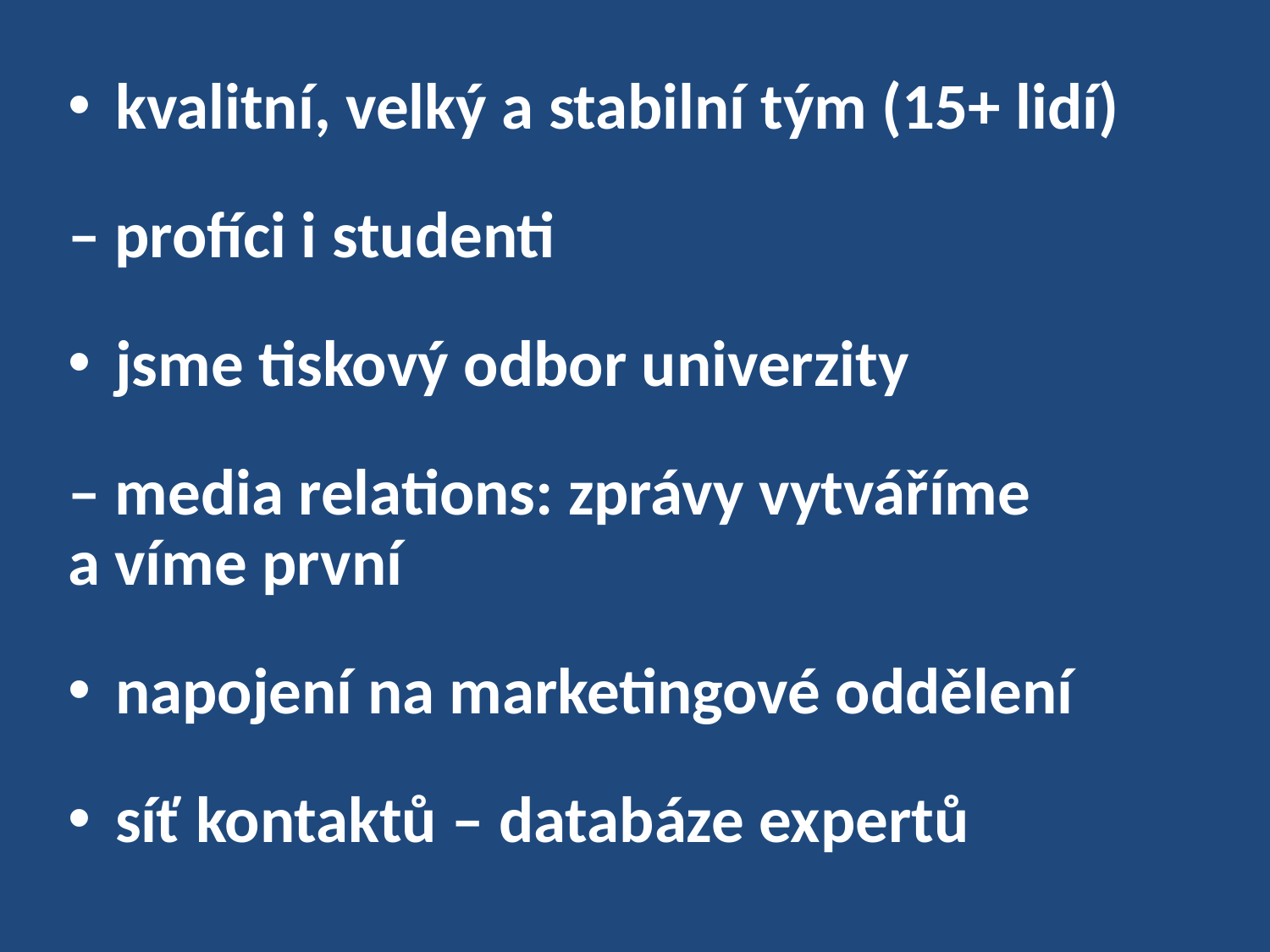

kvalitní, velký a stabilní tým (15+ lidí)
– profíci i studenti
jsme tiskový odbor univerzity
– media relations: zprávy vytváříme
a víme první
napojení na marketingové oddělení
síť kontaktů – databáze expertů